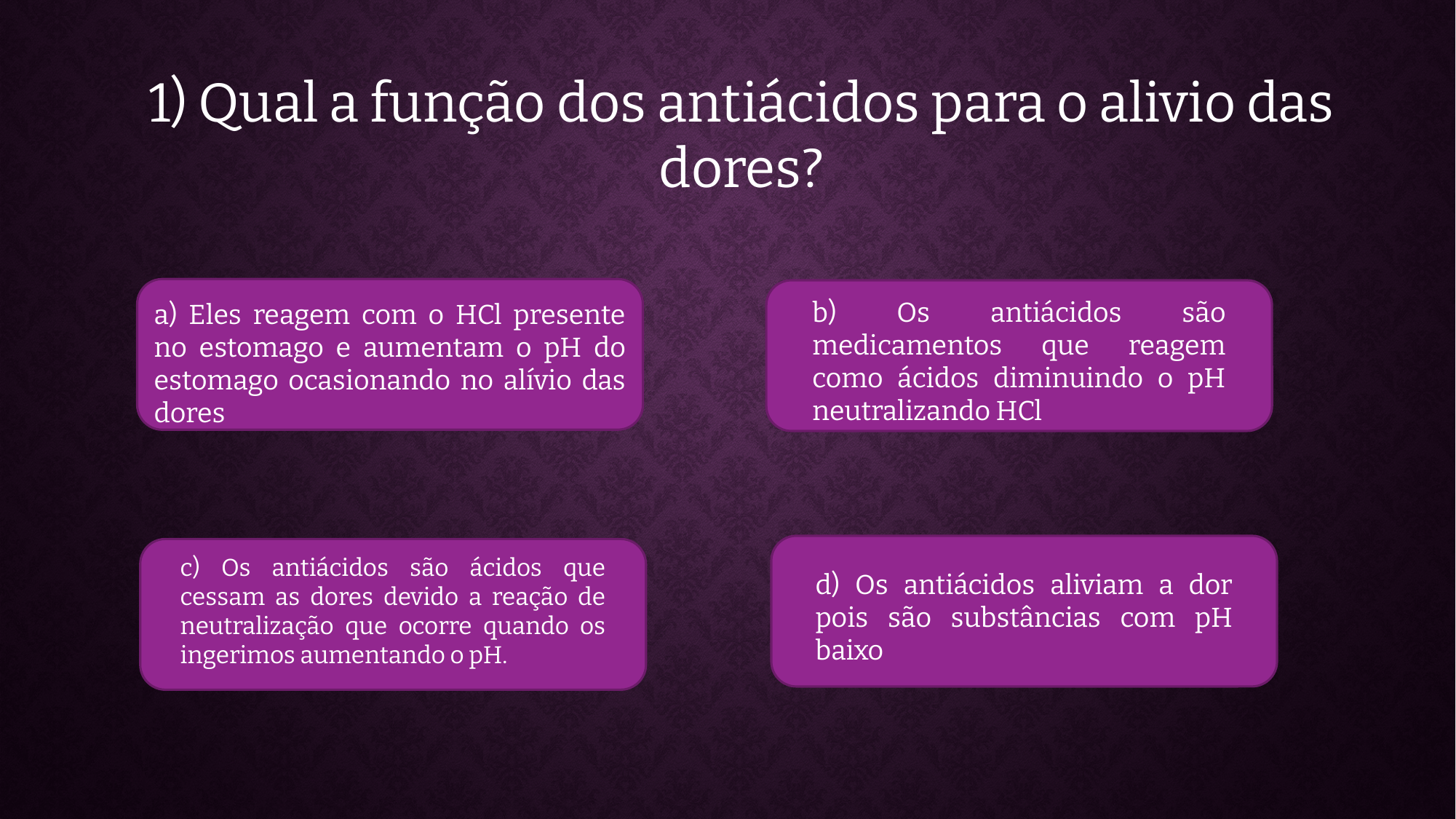

1) Qual a função dos antiácidos para o alivio das dores?

b) Os antiácidos são medicamentos que reagem como ácidos diminuindo o pH neutralizando HCl
a) Eles reagem com o HCl presente no estomago e aumentam o pH do estomago ocasionando no alívio das dores

c) Os antiácidos são ácidos que cessam as dores devido a reação de neutralização que ocorre quando os ingerimos aumentando o pH.
d) Os antiácidos aliviam a dor pois são substâncias com pH baixo